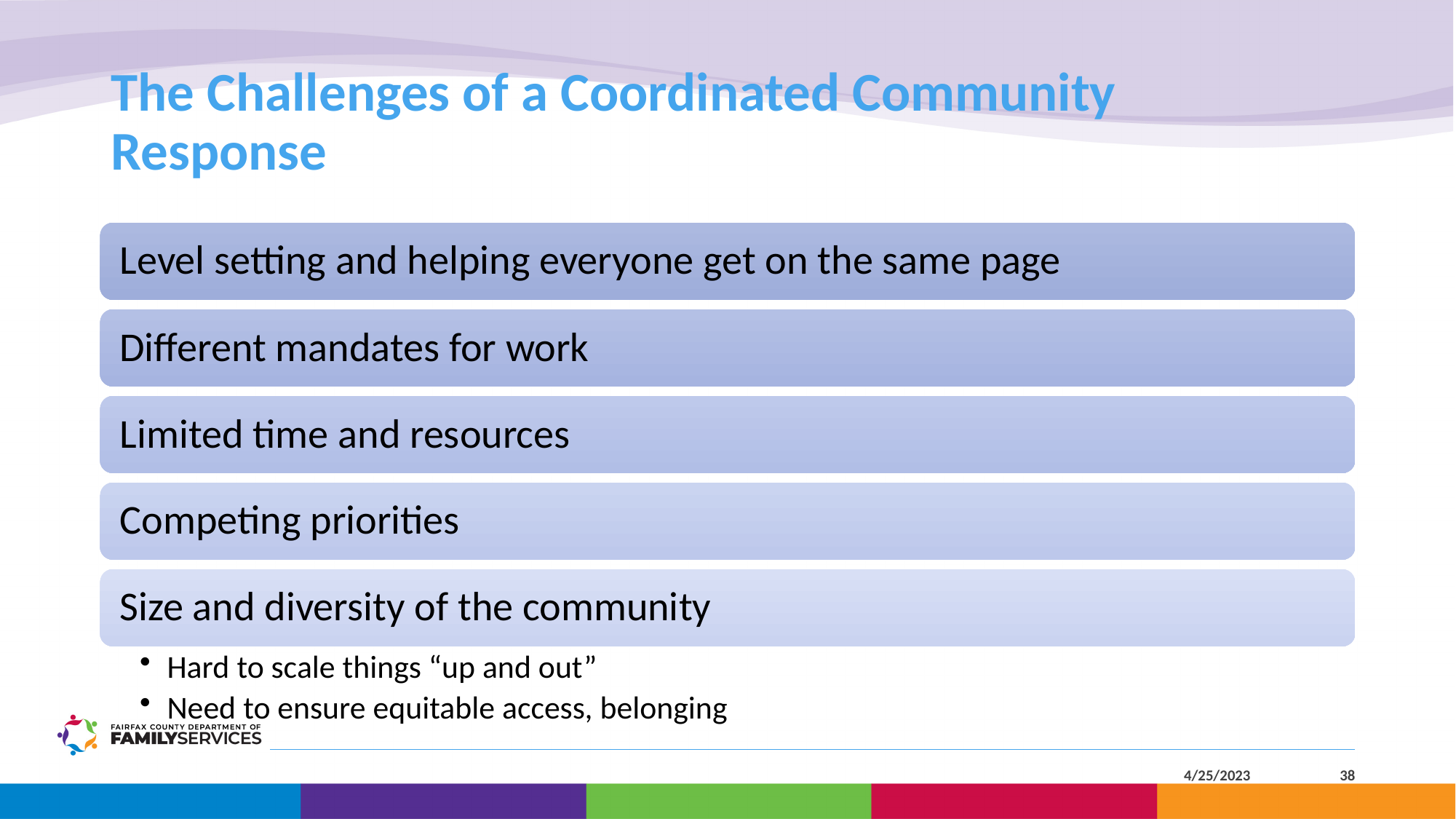

# The Challenges of a Coordinated Community Response
Level setting and helping everyone get on the same page
Different mandates for work
Limited time and resources
Competing priorities
Size and diversity of the community
Hard to scale things “up and out”
Need to ensure equitable access, belonging
4/25/2023
38